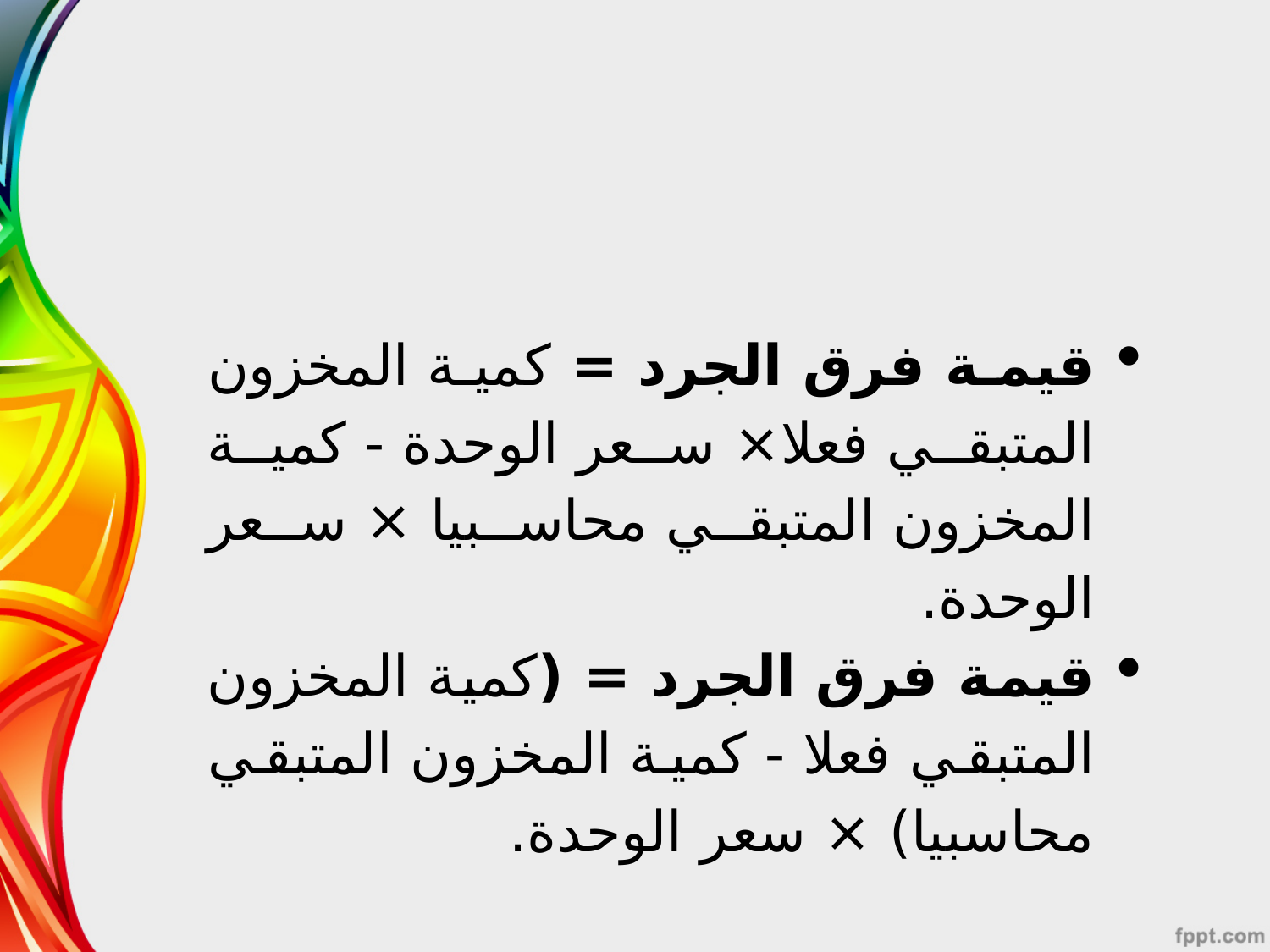

قيمة فرق الجرد = كمية المخزون المتبقي فعلا× سعر الوحدة - كمية المخزون المتبقي محاسبيا × سعر الوحدة.
قيمة فرق الجرد = (كمية المخزون المتبقي فعلا - كمية المخزون المتبقي محاسبيا) × سعر الوحدة.